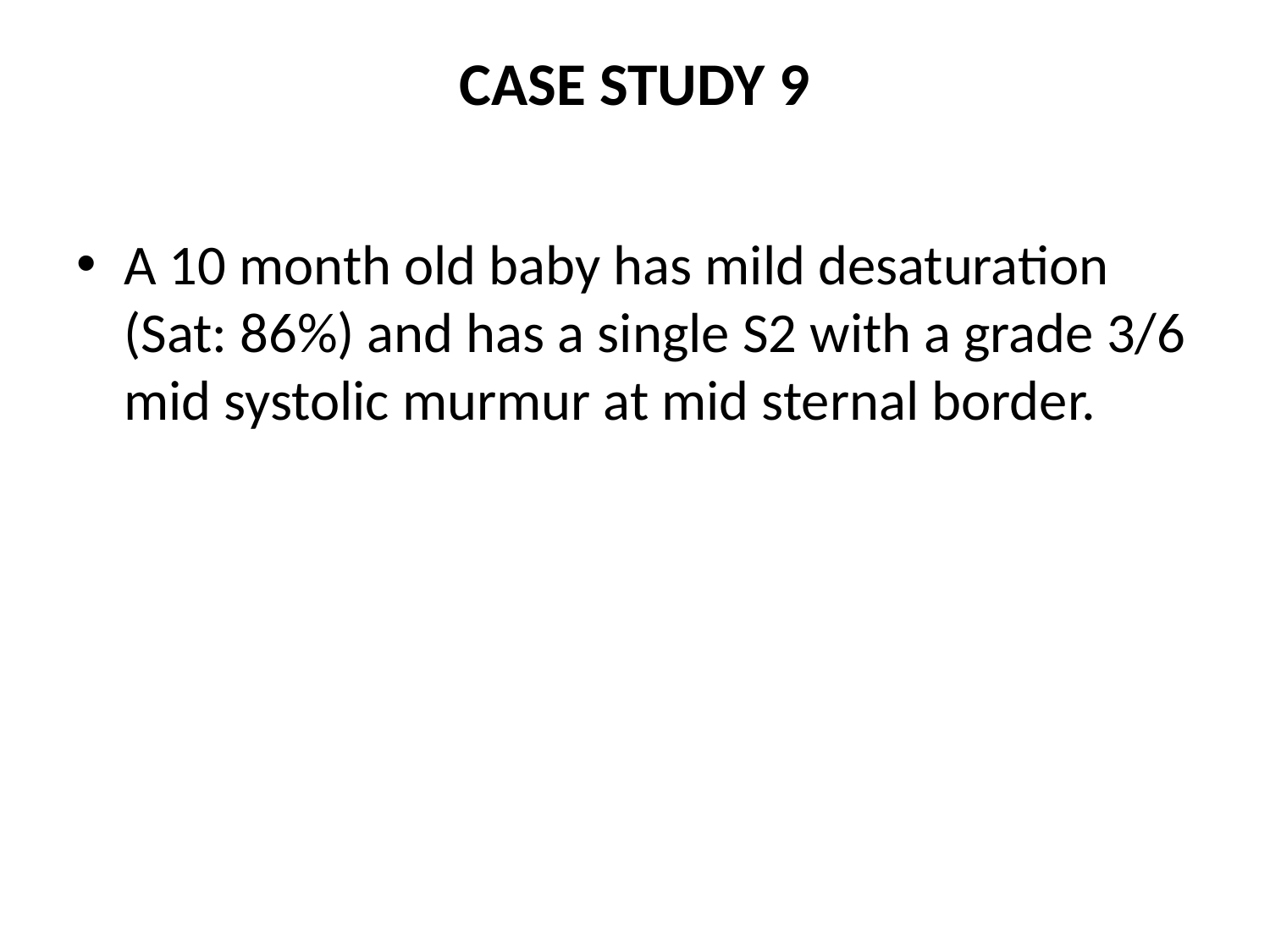

# CASE STUDY 9
A 10 month old baby has mild desaturation (Sat: 86%) and has a single S2 with a grade 3/6 mid systolic murmur at mid sternal border.